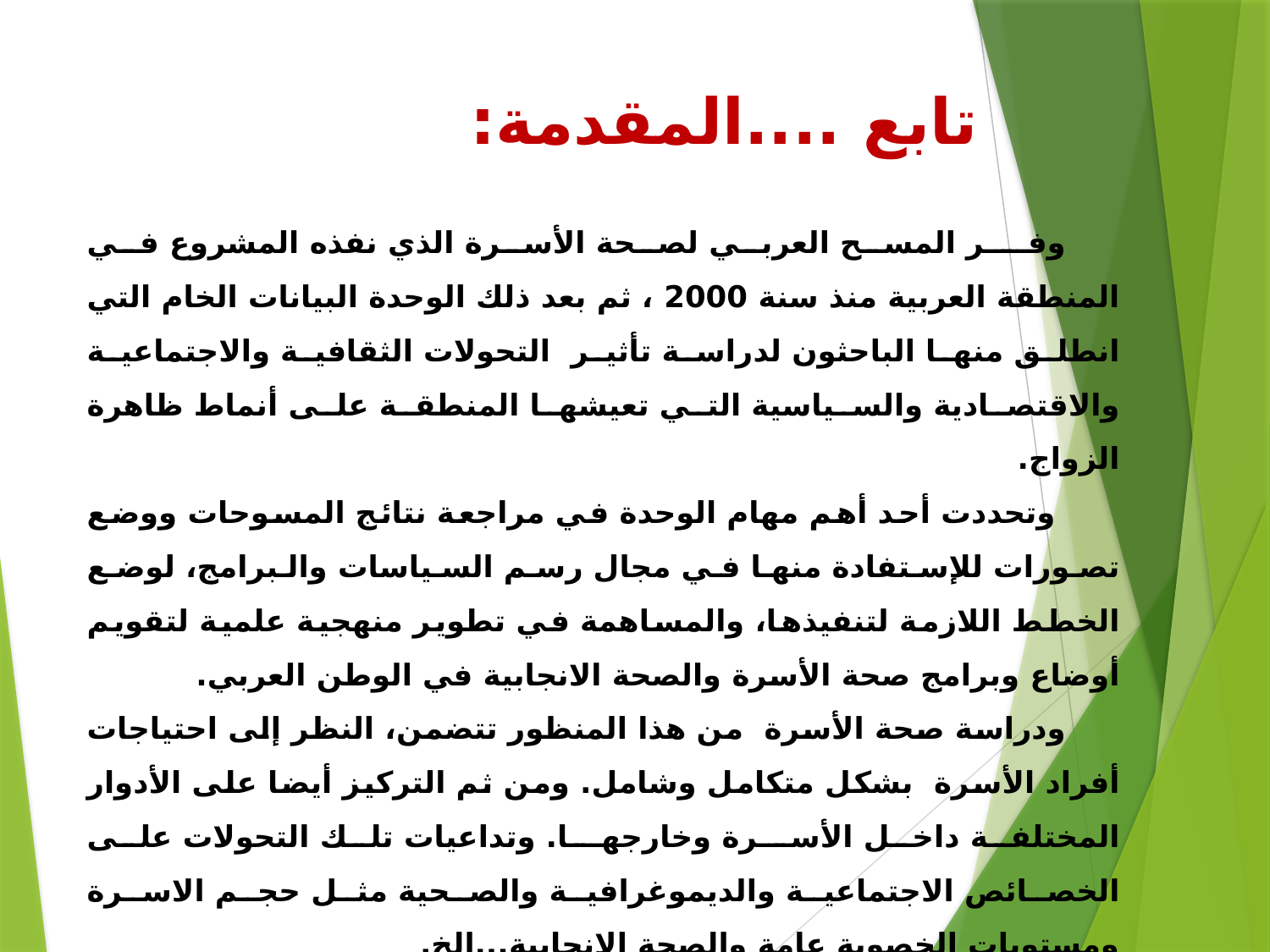

# تابع ....المقدمة:
وفــر المسح العربي لصحة الأسرة الذي نفذه المشروع في المنطقة العربية منذ سنة 2000 ، ثم بعد ذلك الوحدة البيانات الخام التي انطلق منها الباحثون لدراسة تأثير  التحولات الثقافية والاجتماعية والاقتصادية والسياسية التي تعيشها المنطقة على أنماط ظاهرة الزواج.
 وتحددت أحد أهم مهام الوحدة في مراجعة نتائج المسوحات ووضع تصورات للإستفادة منها في مجال رسم السياسات والبرامج، لوضع الخطط اللازمة لتنفيذها، والمساهمة في تطوير منهجية علمية لتقويم أوضاع وبرامج صحة الأسرة والصحة الانجابية في الوطن العربي.
ودراسة صحة الأسرة  من هذا المنظور تتضمن، النظر إلى احتياجات أفراد الأسرة  بشكل متكامل وشامل. ومن ثم التركيز أيضا على الأدوار المختلفة داخل الأسـرة وخارجهـا. وتداعيات تلك التحولات على الخصائص الاجتماعية والديموغرافية والصحية مثل حجم الاسرة ومستويات الخصوبة عامة والصحة الانجابية...الخ.